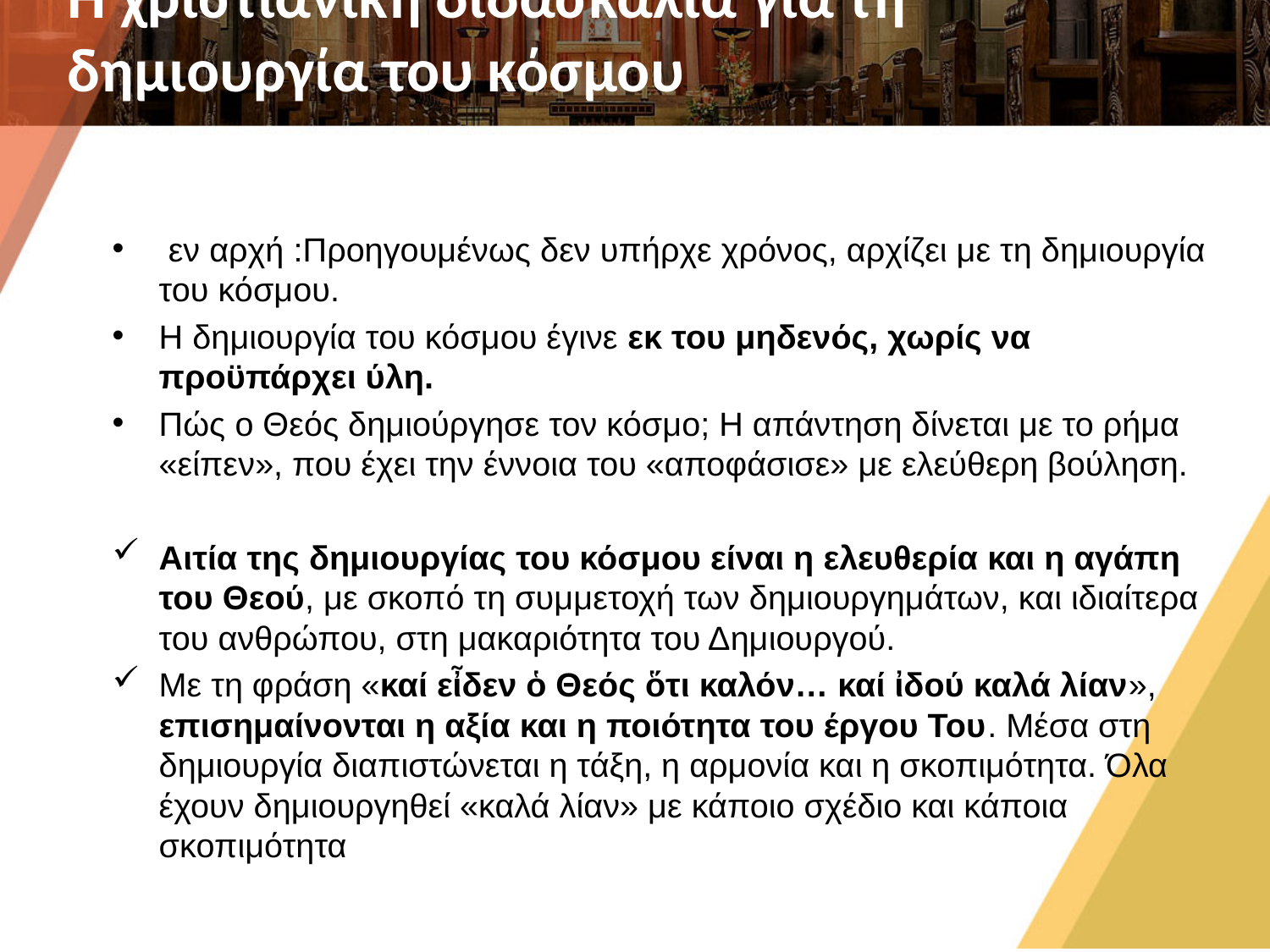

# Η χριστιανική διδασκαλία για τη δημιουργία του κόσμου

 εν αρχή :Προηγουμένως δεν υπήρχε χρόνος, αρχίζει με τη δημιουργία του κόσμου.
Η δημιουργία του κόσμου έγινε εκ του μηδενός, χωρίς να προϋπάρχει ύλη.
Πώς ο Θεός δημιούργησε τον κόσμο; Η απάντηση δίνεται με το ρήμα «είπεν», που έχει την έννοια του «αποφάσισε» με ελεύθερη βούληση.

Αιτία της δημιουργίας του κόσμου είναι η ελευθερία και η αγάπη του Θεού, με σκοπό τη συμμετοχή των δημιουργημάτων, και ιδιαίτερα του ανθρώπου, στη μακαριότητα του Δημιουργού.
Με τη φράση «καί εἶδεν ὁ Θεός ὅτι καλόν… καί ἰδού καλά λίαν», επισημαίνονται η αξία και η ποιότητα του έργου Του. Μέσα στη δημιουργία διαπιστώνεται η τάξη, η αρμονία και η σκοπιμότητα. Όλα έχουν δημιουργηθεί «καλά λίαν» με κάποιο σχέδιο και κάποια σκοπιμότητα